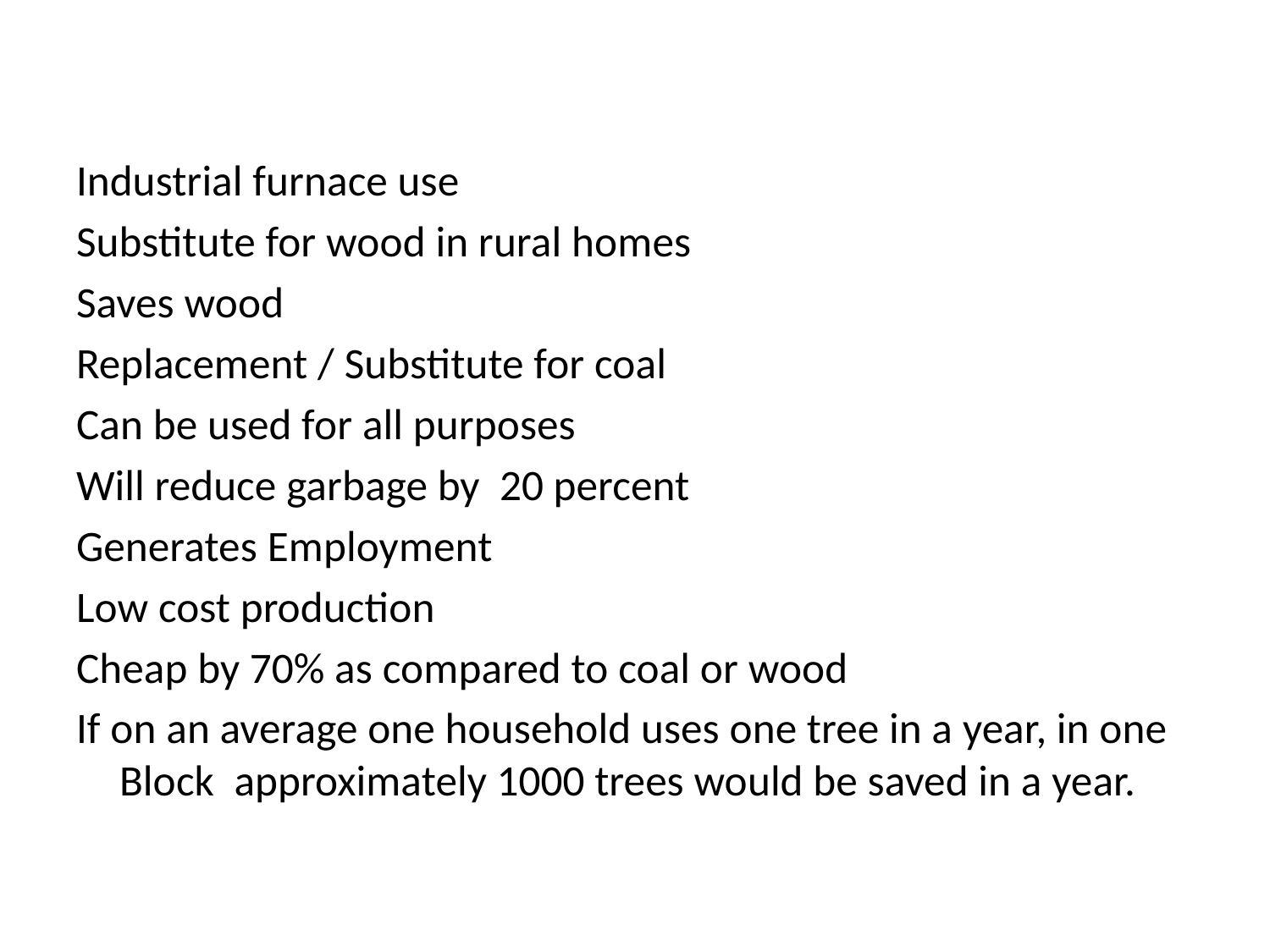

#
Industrial furnace use
Substitute for wood in rural homes
Saves wood
Replacement / Substitute for coal
Can be used for all purposes
Will reduce garbage by  20 percent
Generates Employment
Low cost production
Cheap by 70% as compared to coal or wood
If on an average one household uses one tree in a year, in one Block  approximately 1000 trees would be saved in a year.